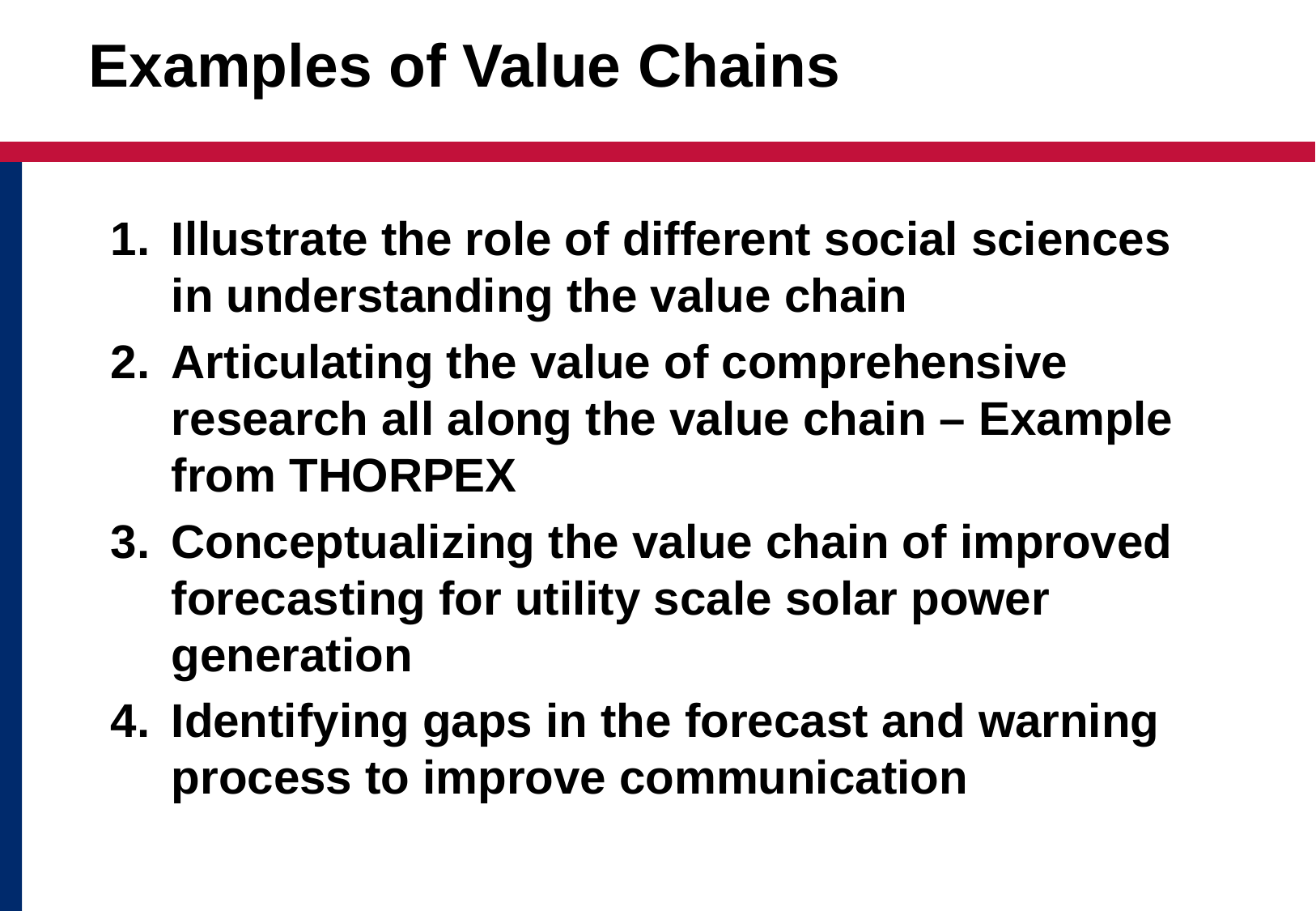

# Examples of Value Chains
Illustrate the role of different social sciences in understanding the value chain
Articulating the value of comprehensive research all along the value chain – Example from THORPEX
Conceptualizing the value chain of improved forecasting for utility scale solar power generation
Identifying gaps in the forecast and warning process to improve communication